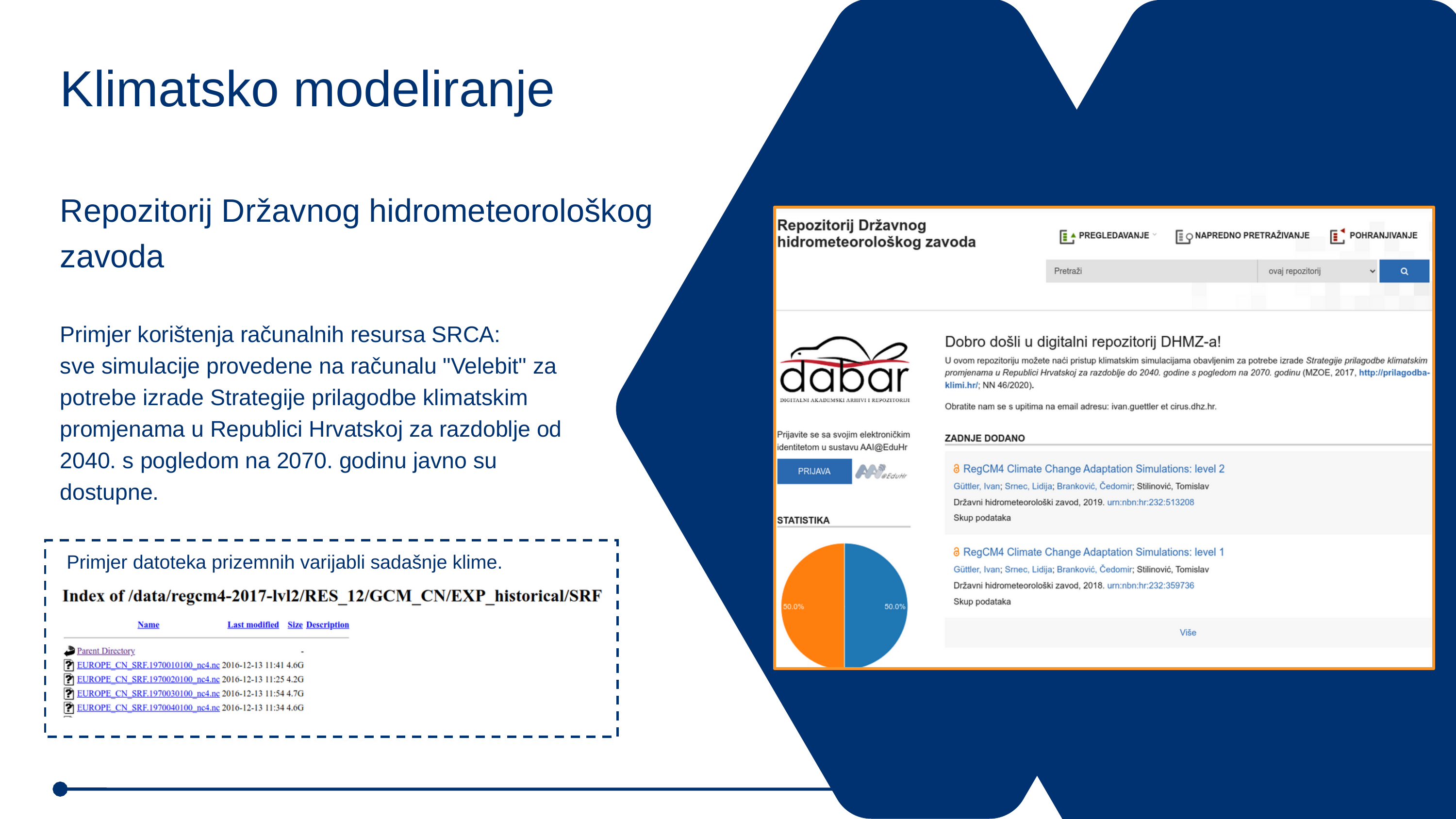

Klimatsko modeliranje
Repozitorij Državnog hidrometeorološkog zavoda

Primjer korištenja računalnih resursa SRCA:
sve simulacije provedene na računalu "Velebit" za potrebe izrade Strategije prilagodbe klimatskim promjenama u Republici Hrvatskoj za razdoblje od 2040. s pogledom na 2070. godinu javno su dostupne.

Primjer datoteka prizemnih varijabli sadašnje klime.